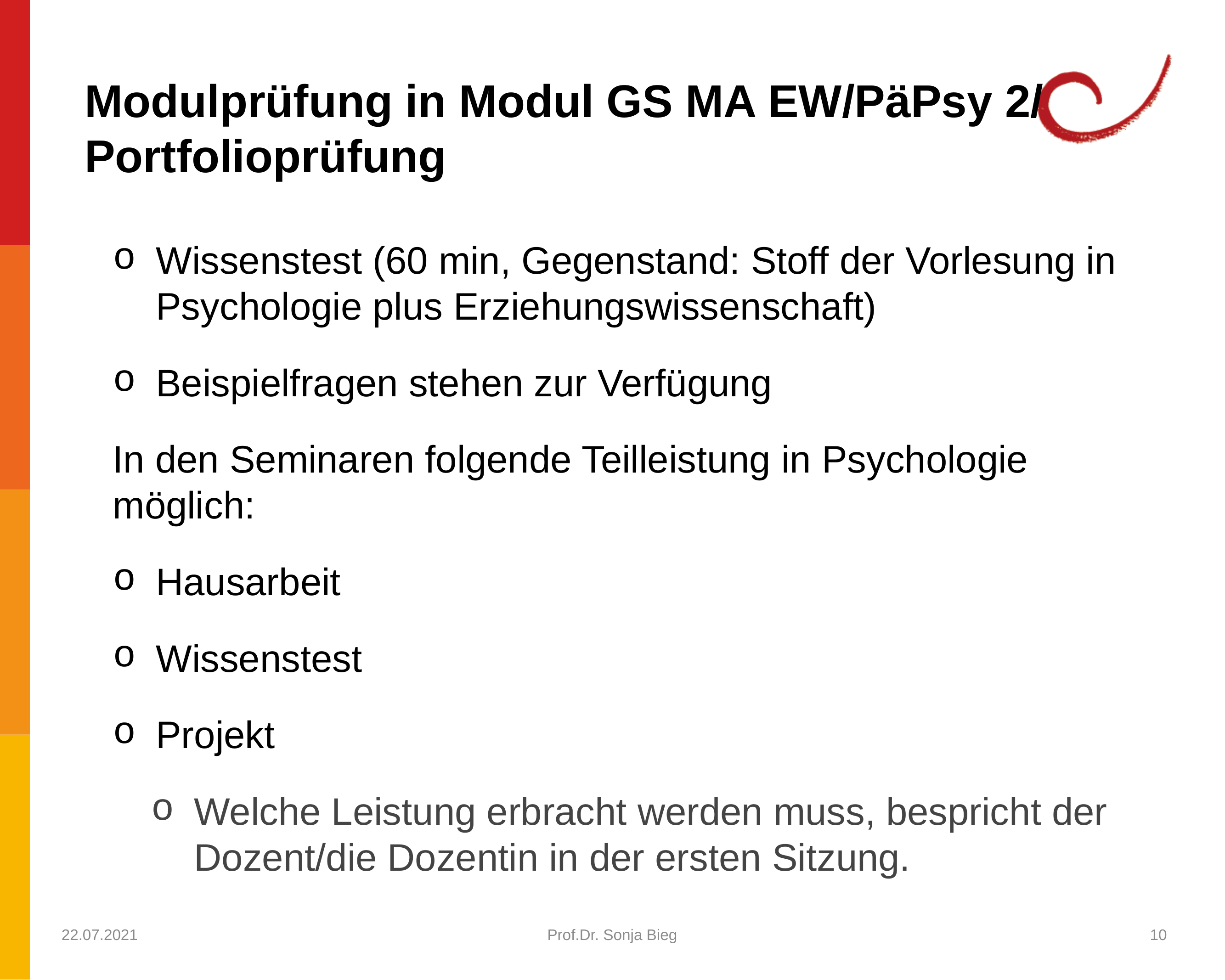

Modulprüfung in Modul GS MA EW/PäPsy 2/ Portfolioprüfung
Wissenstest (60 min, Gegenstand: Stoff der Vorlesung in Psychologie plus Erziehungswissenschaft)
Beispielfragen stehen zur Verfügung
In den Seminaren folgende Teilleistung in Psychologie möglich:
Hausarbeit
Wissenstest
Projekt
Welche Leistung erbracht werden muss, bespricht der Dozent/die Dozentin in der ersten Sitzung.

22.07.2021
Prof.Dr. Sonja Bieg
10